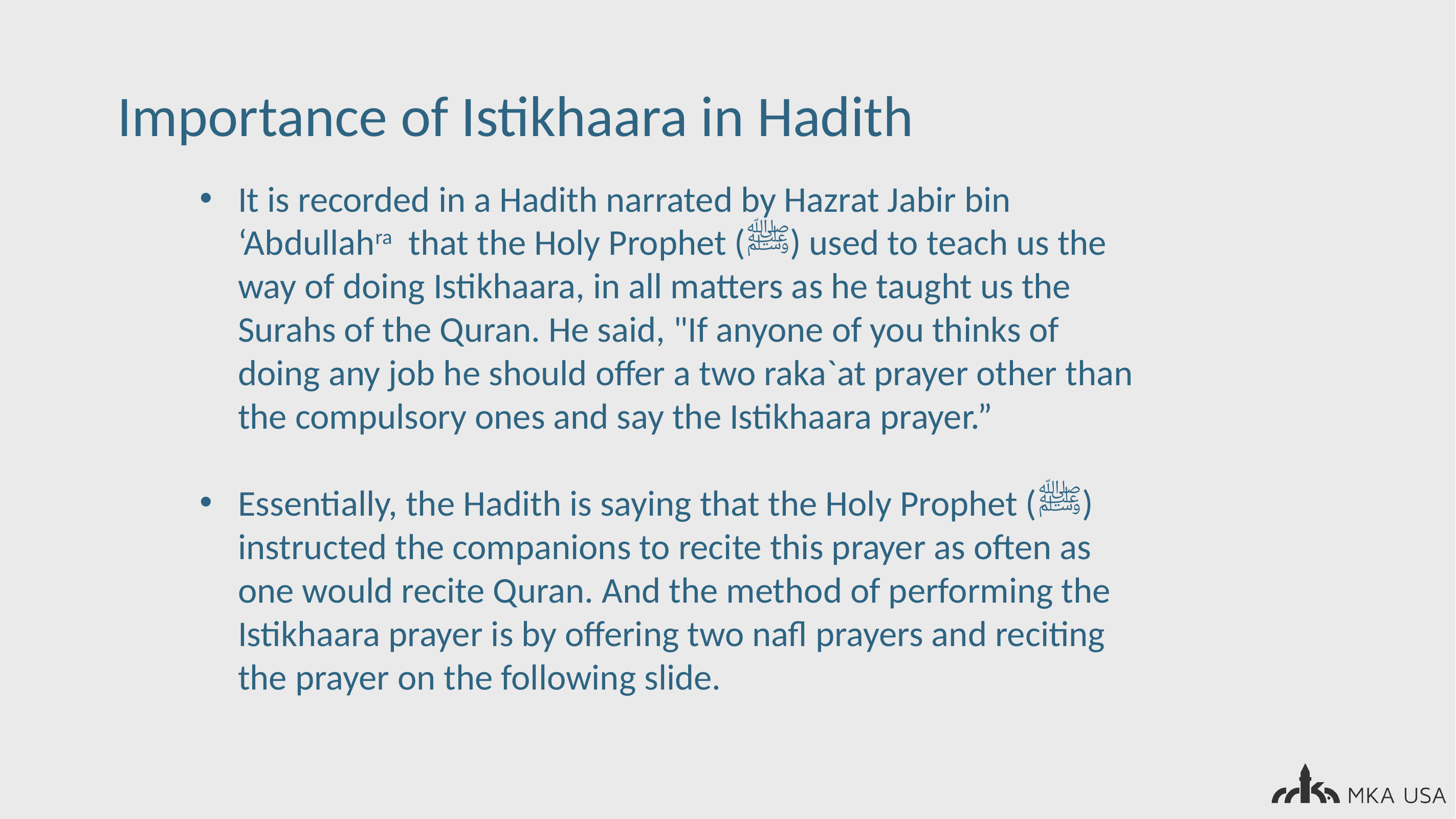

Importance of Istikhaara in Hadith
It is recorded in a Hadith narrated by Hazrat Jabir bin ‘Abdullahra  that the Holy Prophet (ﷺ) used to teach us the way of doing Istikhaara, in all matters as he taught us the Surahs of the Quran. He said, "If anyone of you thinks of doing any job he should offer a two raka`at prayer other than the compulsory ones and say the Istikhaara prayer.”
Essentially, the Hadith is saying that the Holy Prophet (ﷺ) instructed the companions to recite this prayer as often as one would recite Quran. And the method of performing the Istikhaara prayer is by offering two nafl prayers and reciting the prayer on the following slide.